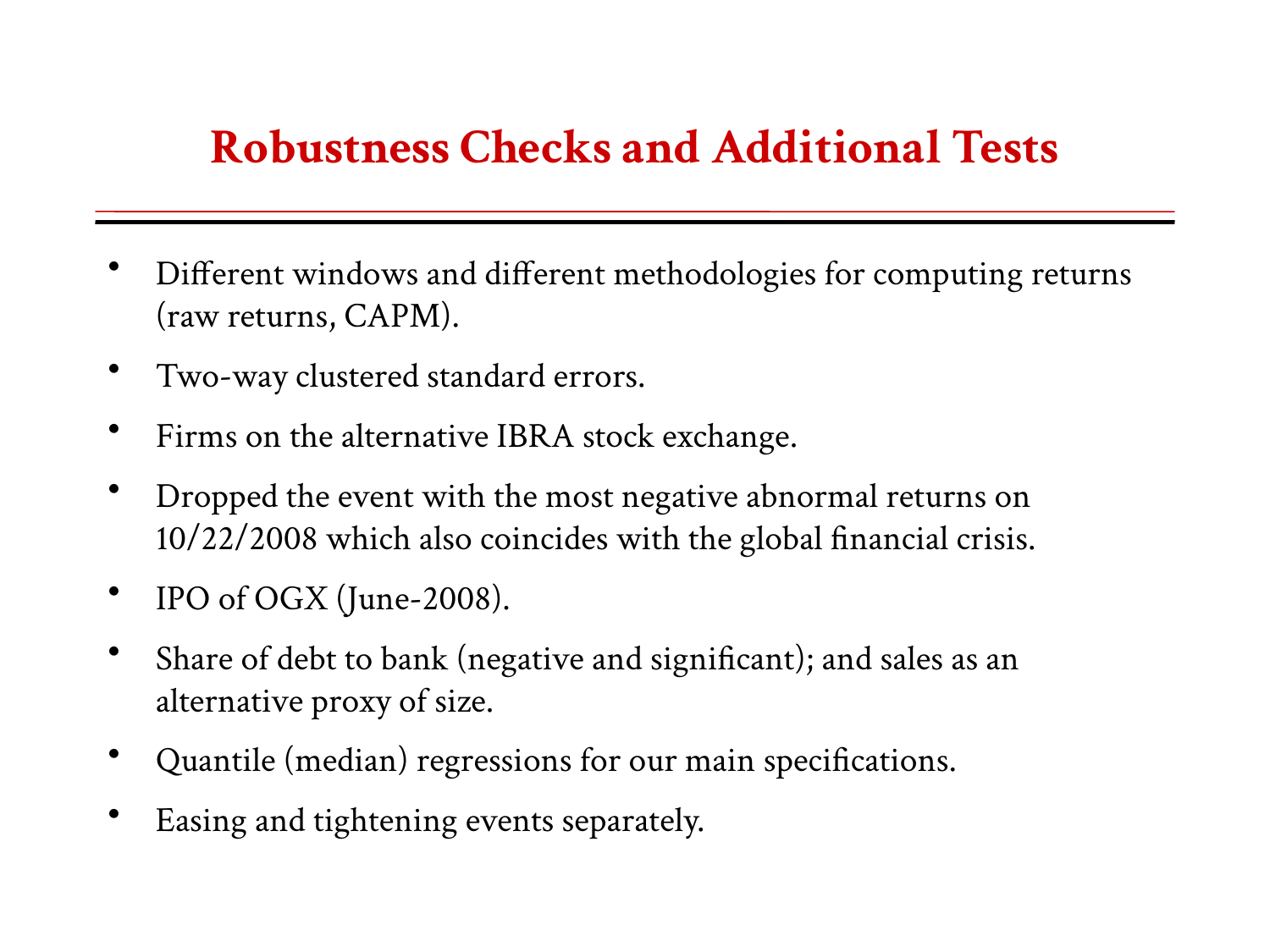

# Robustness Checks and Additional Tests
Different windows and different methodologies for computing returns (raw returns, CAPM).
Two-way clustered standard errors.
Firms on the alternative IBRA stock exchange.
Dropped the event with the most negative abnormal returns on 10/22/2008 which also coincides with the global financial crisis.
IPO of OGX (June-2008).
Share of debt to bank (negative and significant); and sales as an alternative proxy of size.
Quantile (median) regressions for our main specifications.
Easing and tightening events separately.